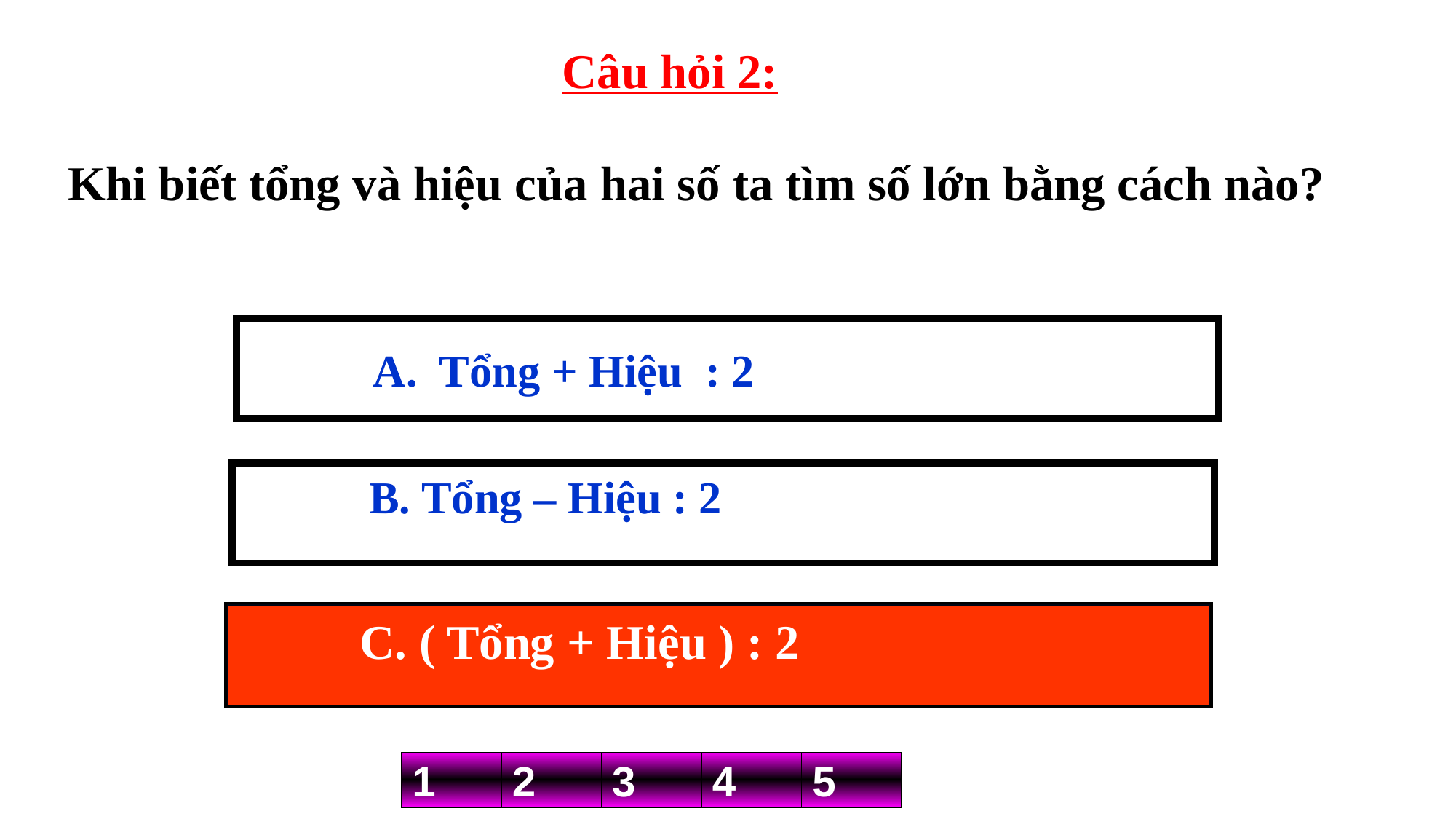

Câu hỏi 2:
    Khi biết tổng và hiệu của hai số ta tìm số lớn bằng cách nào?
           A.  Tổng + Hiệu  : 2
           B. Tổng – Hiệu : 2
          C. (Tổng + Hiệu) : 2
          C. ( Tổng + Hiệu ) : 2

1
2
3
4
5